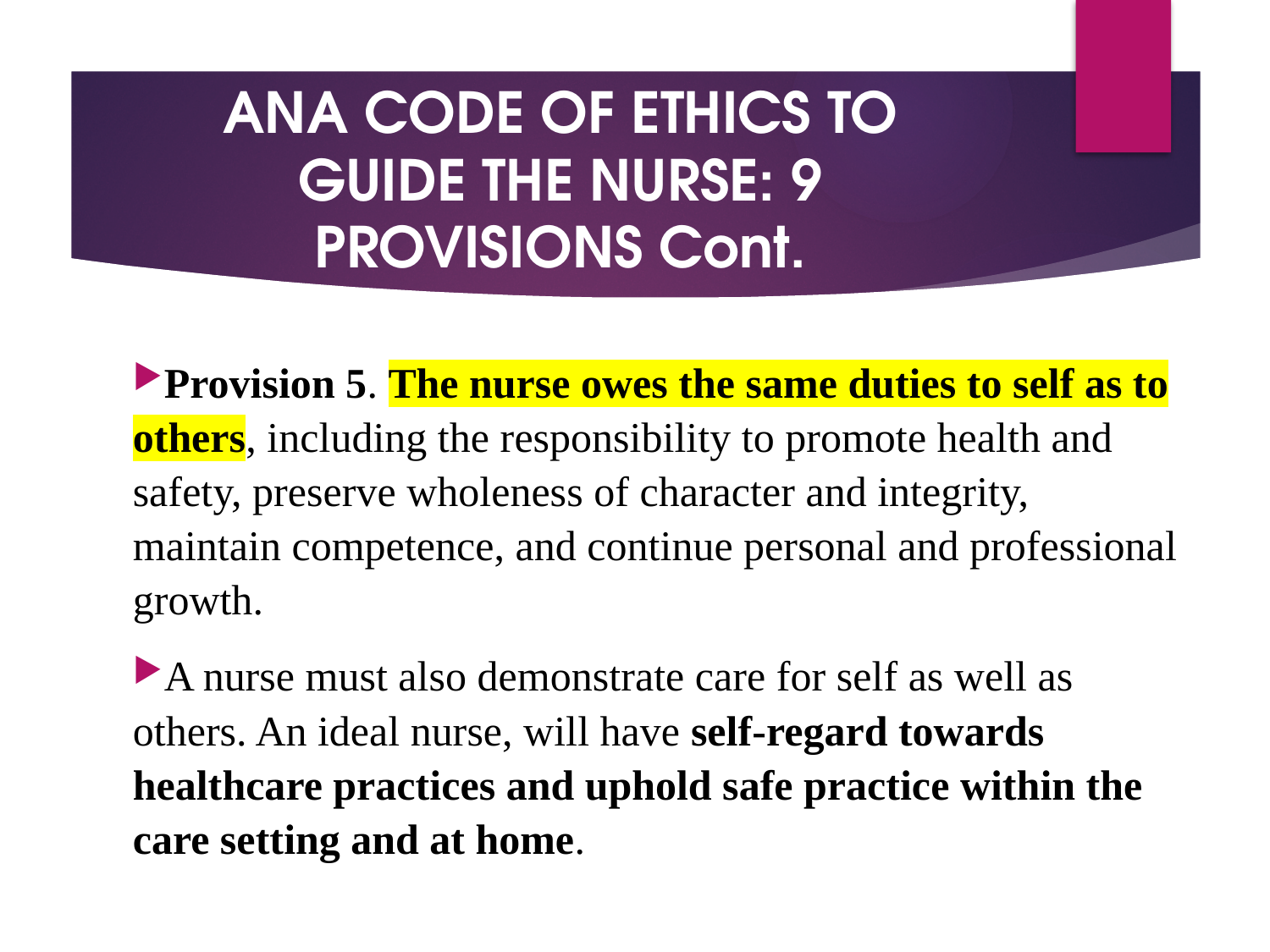

# ANA CODE OF ETHICS TO GUIDE THE NURSE: 9 PROVISIONS Cont.
Provision 5. The nurse owes the same duties to self as to others, including the responsibility to promote health and safety, preserve wholeness of character and integrity, maintain competence, and continue personal and professional growth.
A nurse must also demonstrate care for self as well as others. An ideal nurse, will have self-regard towards healthcare practices and uphold safe practice within the care setting and at home.